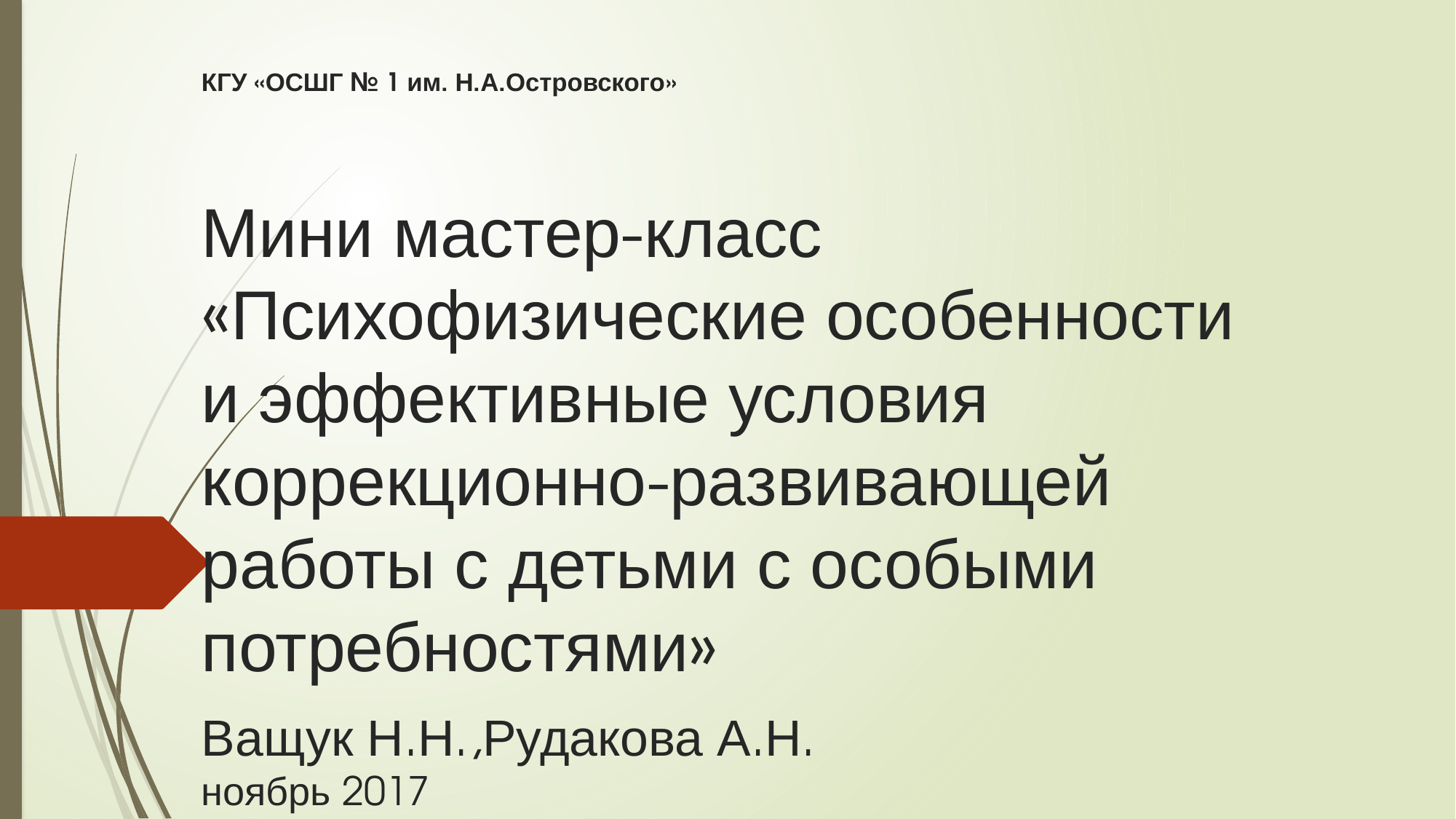

# КГУ «ОСШГ № 1 им. Н.А.Островского» Мини мастер-класс «Психофизические особенности и эффективные условия коррекционно-развивающей работы с детьми с особыми потребностями» Ващук Н.Н.,Рудакова А.Н. ноябрь 2017